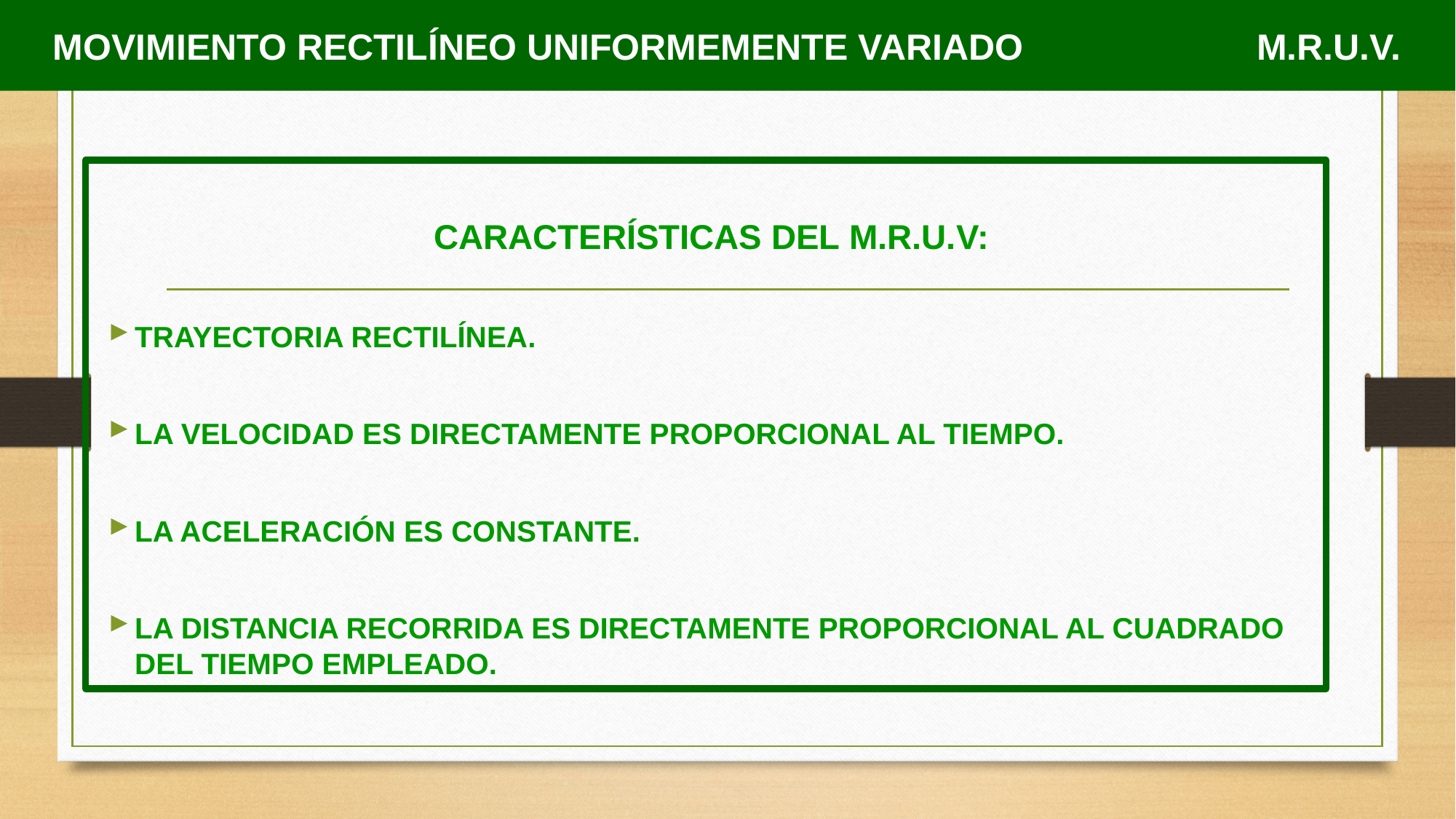

# MOVIMIENTO RECTILÍNEO UNIFORMEMENTE VARIADO                       M.R.U.V.

CARACTERÍSTICAS DEL M.R.U.V:

TRAYECTORIA RECTILÍNEA.

LA VELOCIDAD ES DIRECTAMENTE PROPORCIONAL AL TIEMPO.

LA ACELERACIÓN ES CONSTANTE.

LA DISTANCIA RECORRIDA ES DIRECTAMENTE PROPORCIONAL AL CUADRADO DEL TIEMPO EMPLEADO.